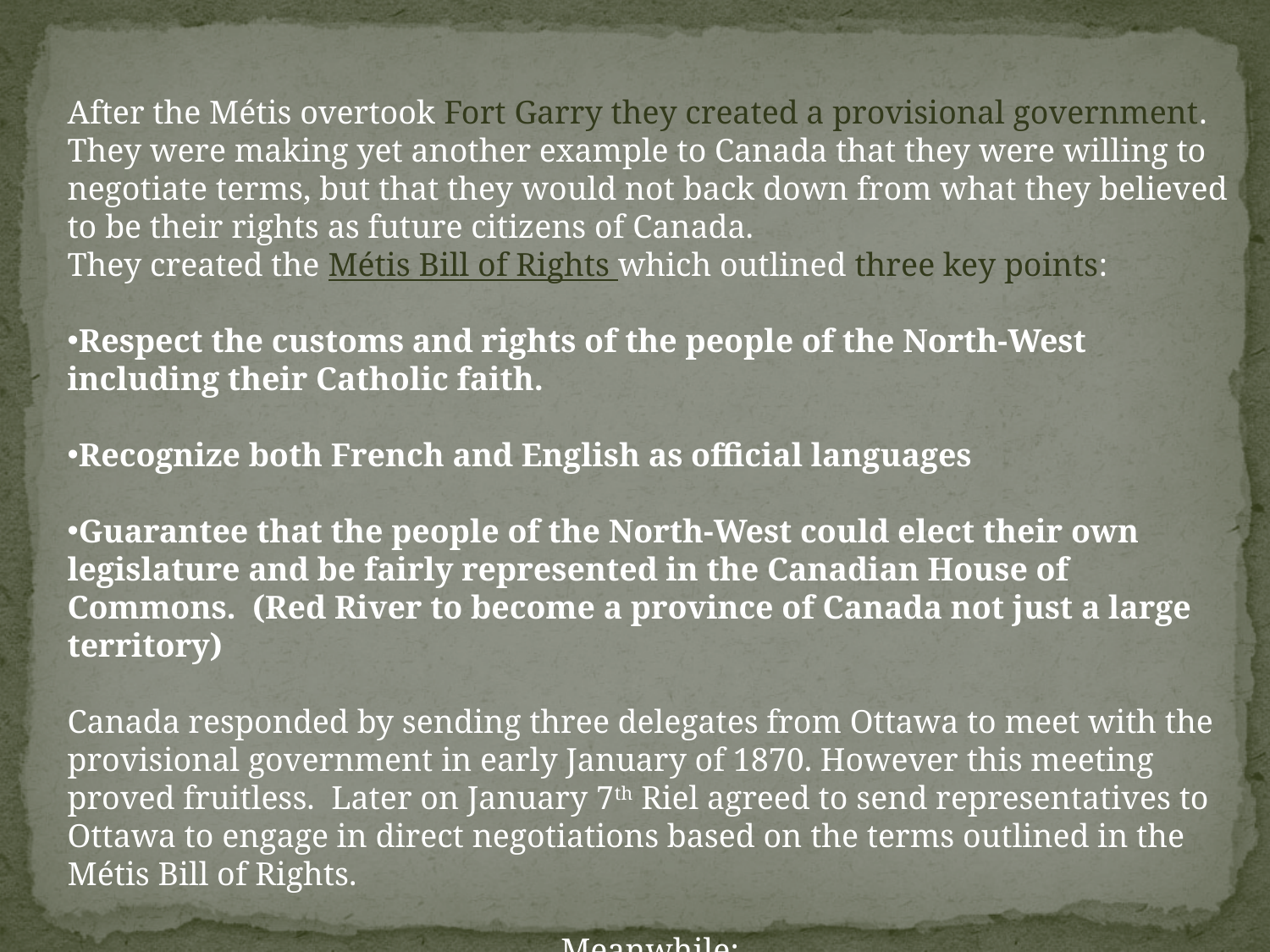

After the Métis overtook Fort Garry they created a provisional government. They were making yet another example to Canada that they were willing to negotiate terms, but that they would not back down from what they believed to be their rights as future citizens of Canada.
They created the Métis Bill of Rights which outlined three key points:

Respect the customs and rights of the people of the North-West including their Catholic faith.

Recognize both French and English as official languages

Guarantee that the people of the North-West could elect their own legislature and be fairly represented in the Canadian House of Commons.  (Red River to become a province of Canada not just a large territory)

Canada responded by sending three delegates from Ottawa to meet with the provisional government in early January of 1870. However this meeting proved fruitless.  Later on January 7th Riel agreed to send representatives to Ottawa to engage in direct negotiations based on the terms outlined in the Métis Bill of Rights.

Meanwhile: